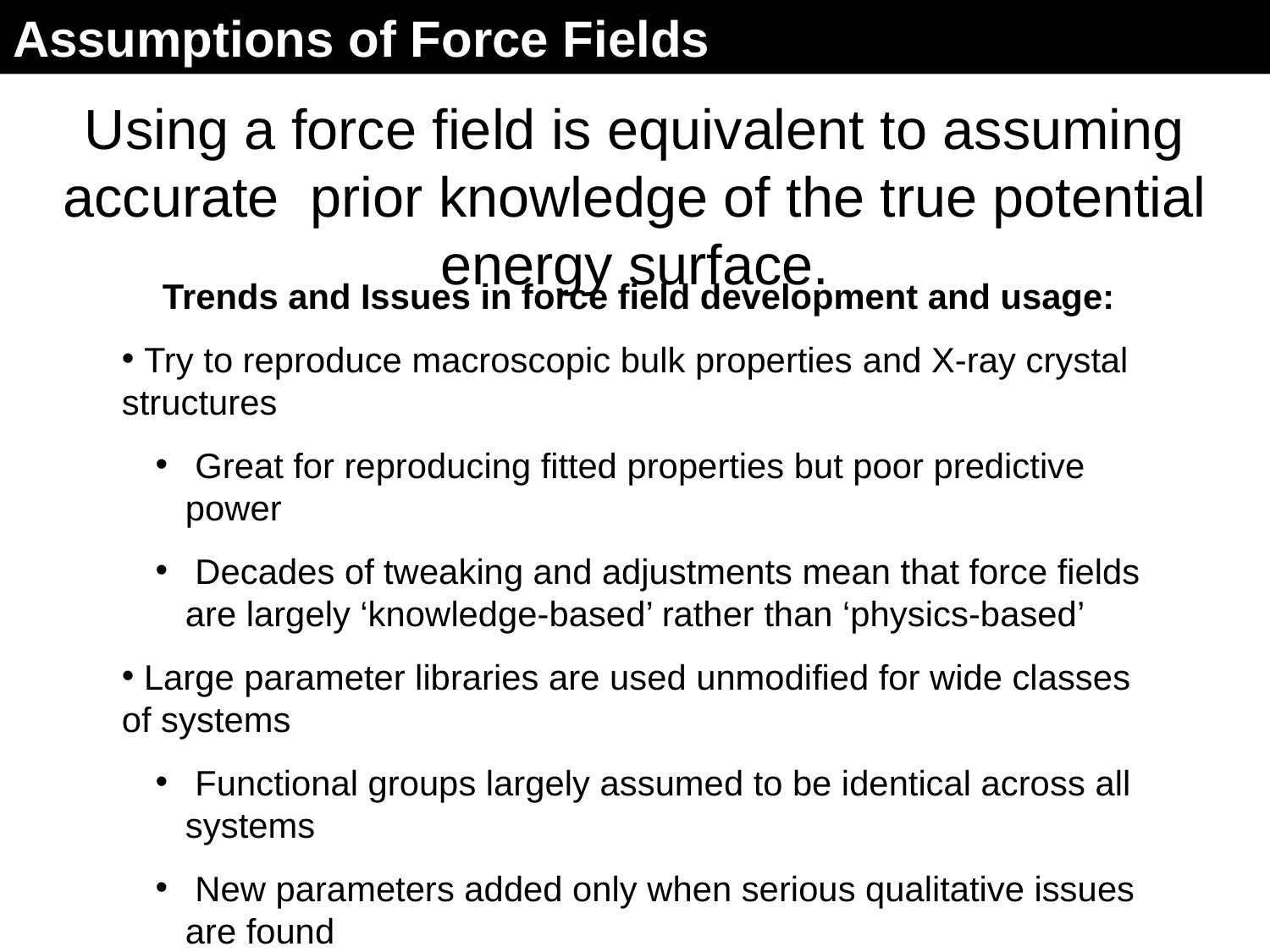

Assumptions of Force Fields
Using a force field is equivalent to assuming accurate  prior knowledge of the true potential energy surface.
Trends and Issues in force field development and usage:
 Try to reproduce macroscopic bulk properties and X-ray crystal structures
 Great for reproducing fitted properties but poor predictive power
 Decades of tweaking and adjustments mean that force fields are largely ‘knowledge-based’ rather than ‘physics-based’
 Large parameter libraries are used unmodified for wide classes of systems
 Functional groups largely assumed to be identical across all systems
 New parameters added only when serious qualitative issues are found